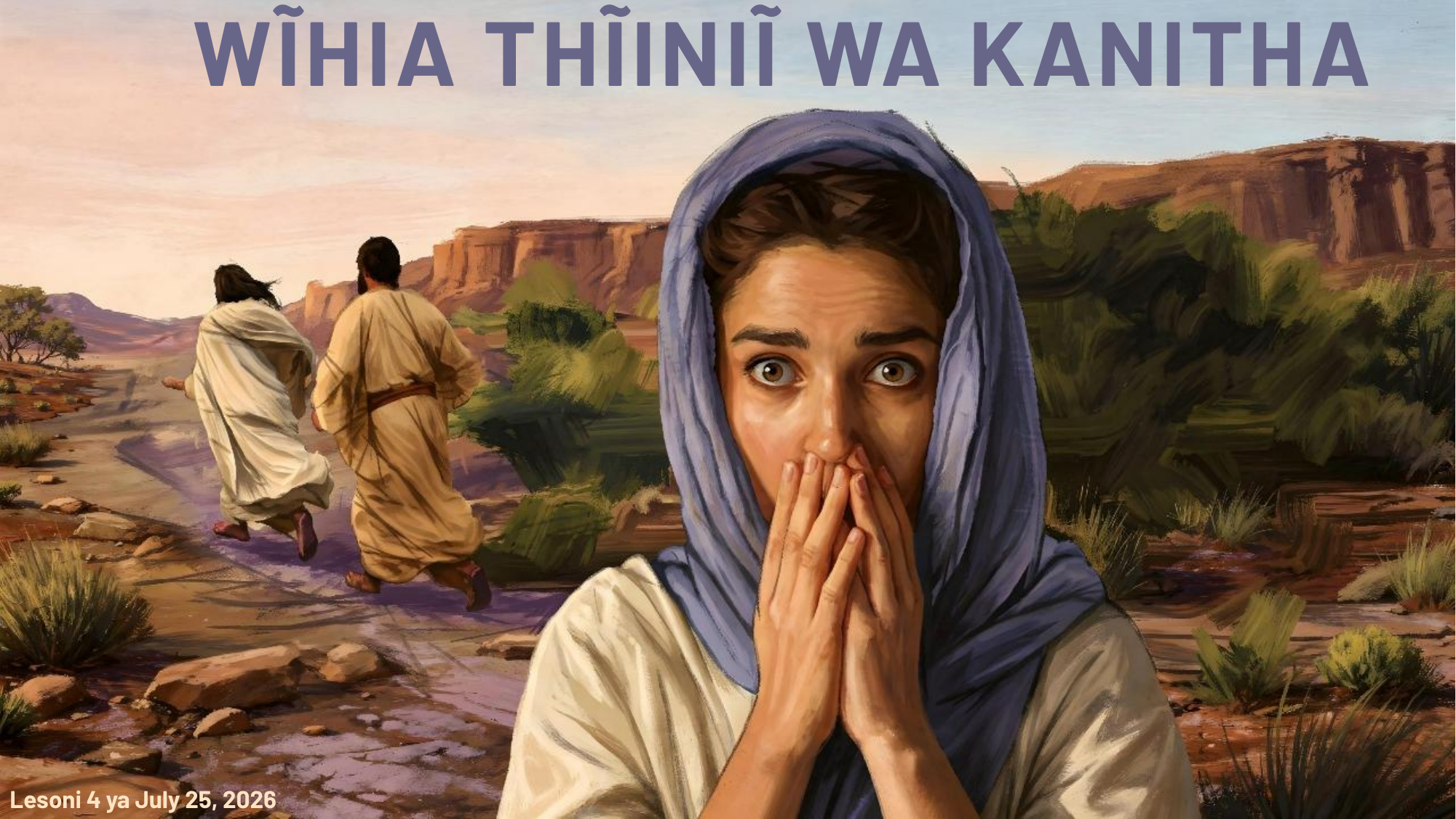

WĨHIA THĨINIĨ WA KANITHA
Lesoni 4 ya July 25, 2026